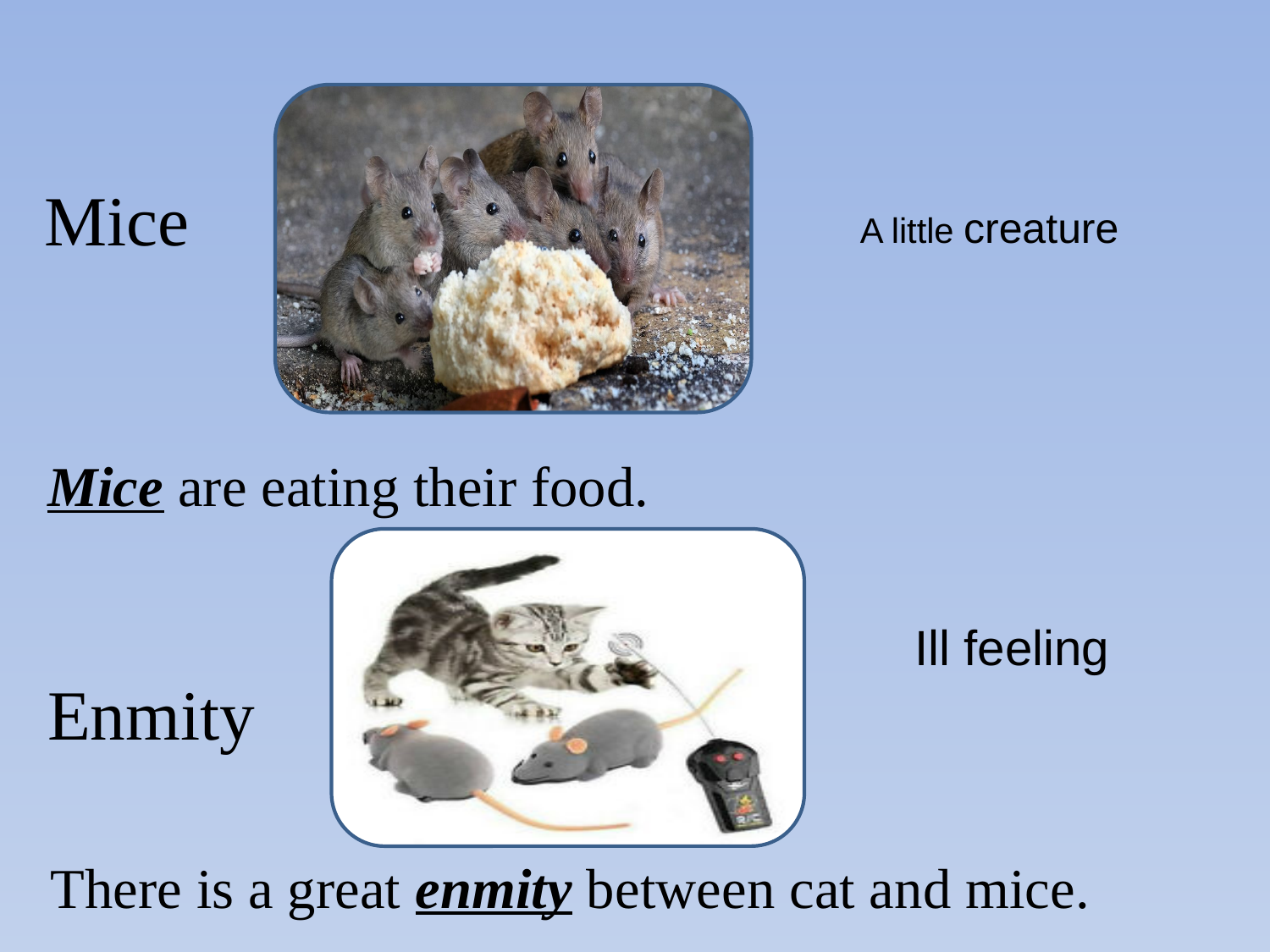

Mice
A little creature
Mice are eating their food.

Ill feeling
Enmity
There is a great enmity between cat and mice.